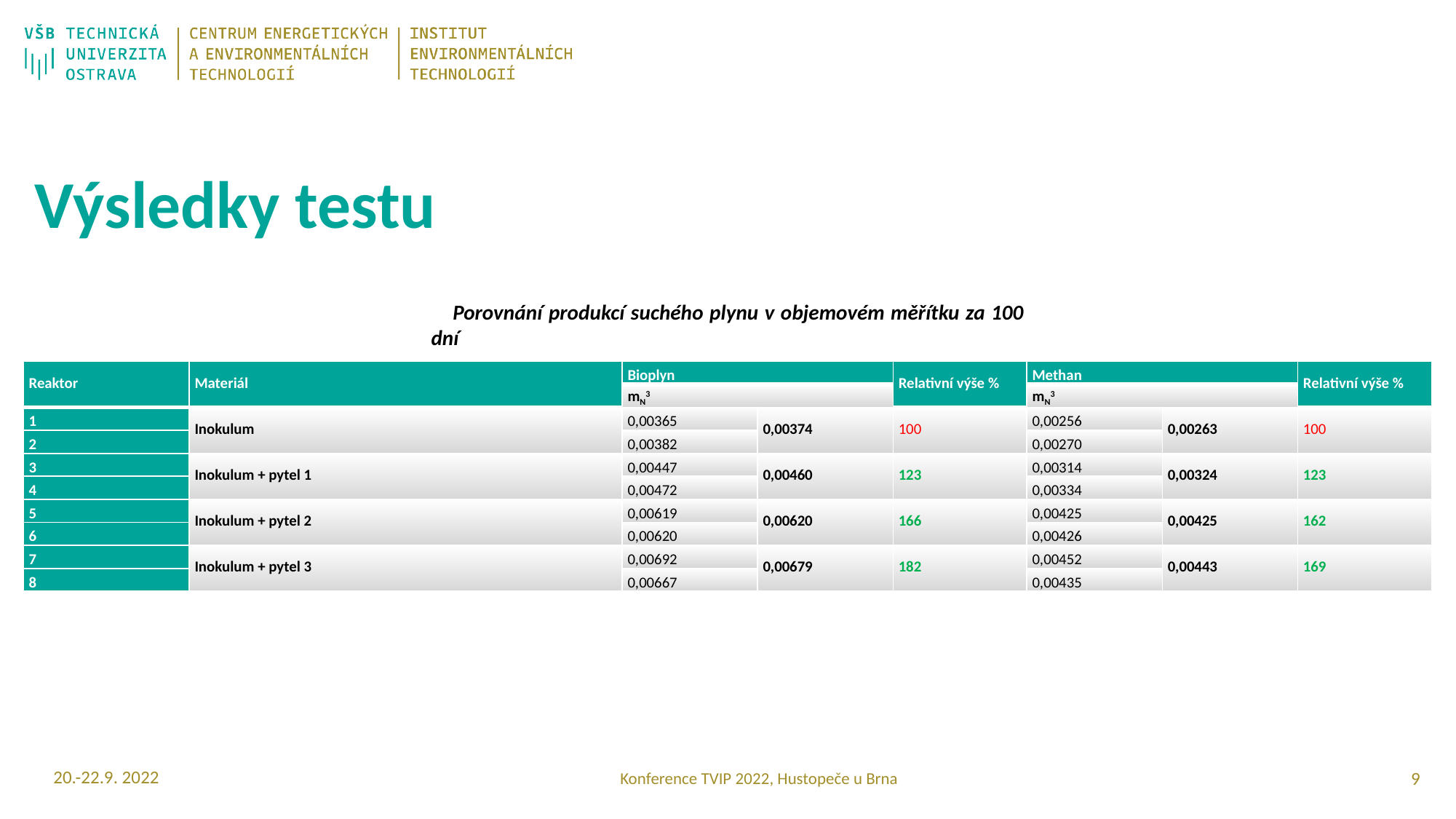

# Výsledky testu
Porovnání produkcí suchého plynu v objemovém měřítku za 100 dní
| Reaktor | Materiál | Bioplyn |  | Relativní výše % | Methan |  | Relativní výše % |
| --- | --- | --- | --- | --- | --- | --- | --- |
|  |  | mN3 |  |  | mN3 |  |  |
| 1 | Inokulum | 0,00365 | 0,00374 | 100 | 0,00256 | 0,00263 | 100 |
| 2 |  | 0,00382 |  |  | 0,00270 |  |  |
| 3 | Inokulum + pytel 1 | 0,00447 | 0,00460 | 123 | 0,00314 | 0,00324 | 123 |
| 4 |  | 0,00472 |  |  | 0,00334 |  |  |
| 5 | Inokulum + pytel 2 | 0,00619 | 0,00620 | 166 | 0,00425 | 0,00425 | 162 |
| 6 |  | 0,00620 |  |  | 0,00426 |  |  |
| 7 | Inokulum + pytel 3 | 0,00692 | 0,00679 | 182 | 0,00452 | 0,00443 | 169 |
| 8 |  | 0,00667 |  |  | 0,00435 |  |  |
20.-22.9. 2022
9
Konference TVIP 2022, Hustopeče u Brna